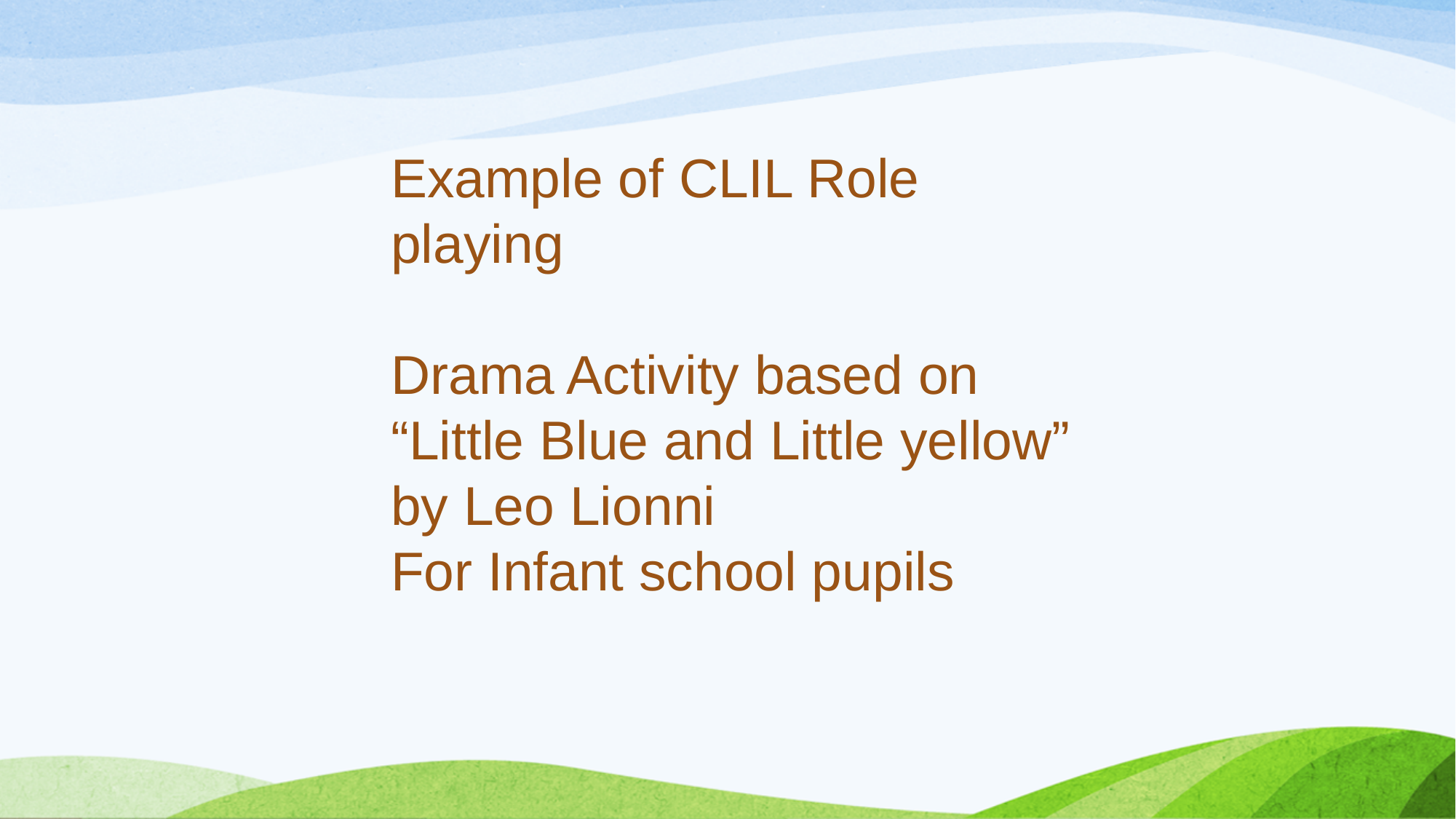

Example of CLIL Role playing

Drama Activity based on
“Little Blue and Little yellow” by Leo Lionni
For Infant school pupils